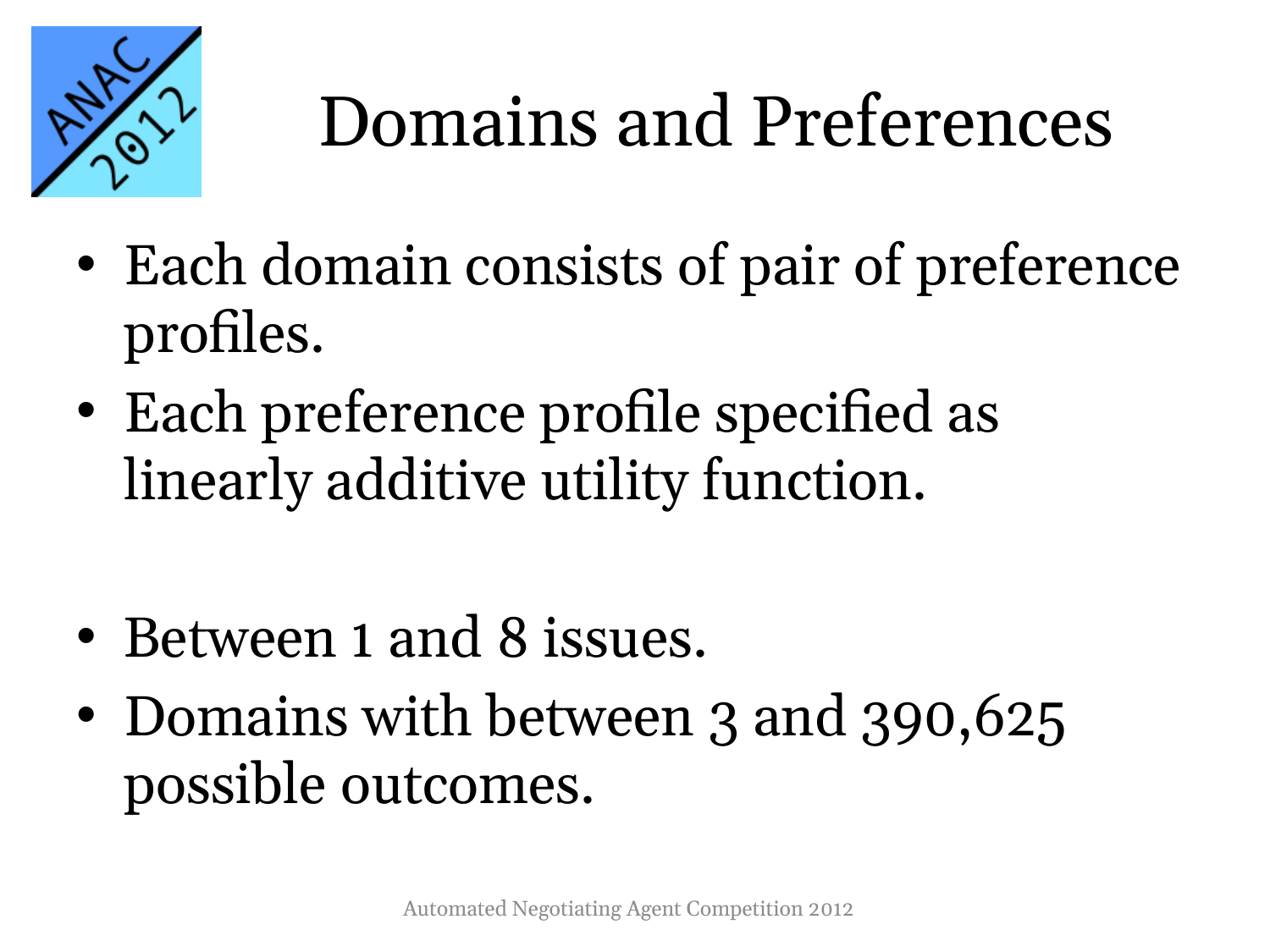

# Domains and Preferences
Each domain consists of pair of preference profiles.
Each preference profile specified as linearly additive utility function.

Between 1 and 8 issues.
Domains with between 3 and 390,625 possible outcomes.
Automated Negotiating Agent Competition 2012